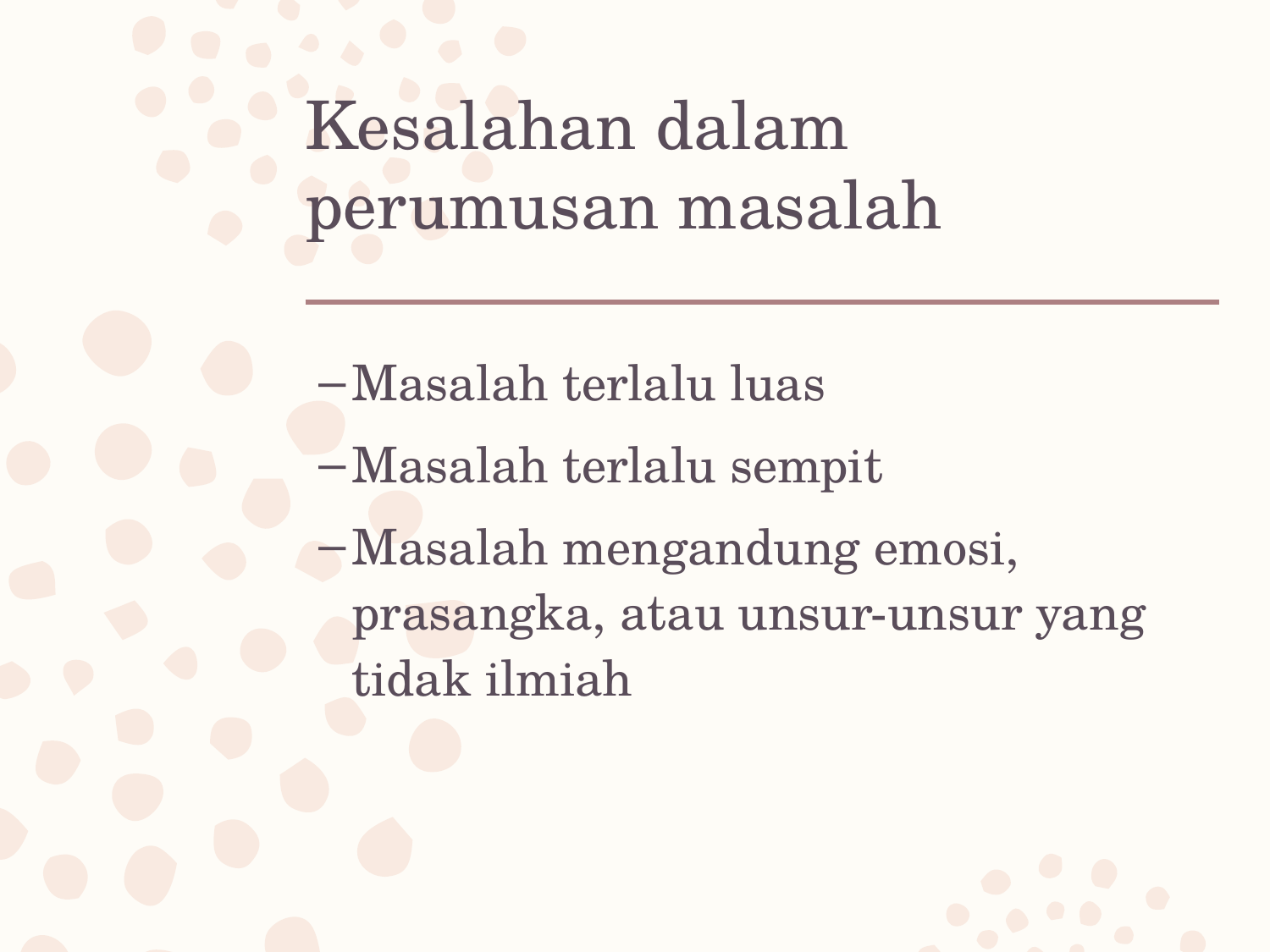

# Kesalahan dalam perumusan masalah
Masalah terlalu luas
Masalah terlalu sempit
Masalah mengandung emosi, prasangka, atau unsur-unsur yang tidak ilmiah